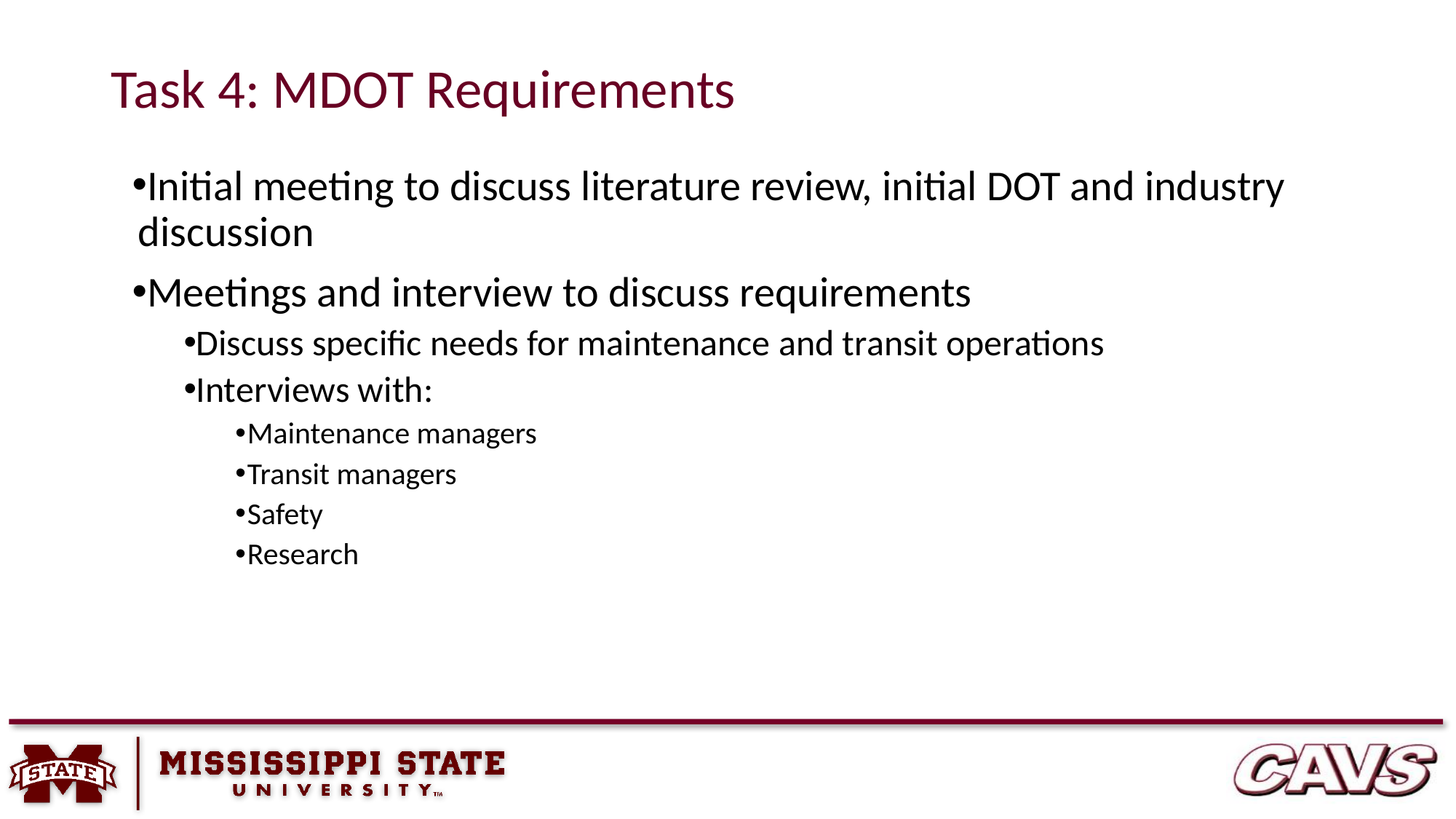

# Task 4: MDOT Requirements
Initial meeting to discuss literature review, initial DOT and industry discussion
Meetings and interview to discuss requirements
Discuss specific needs for maintenance and transit operations
Interviews with:
Maintenance managers
Transit managers
Safety
Research